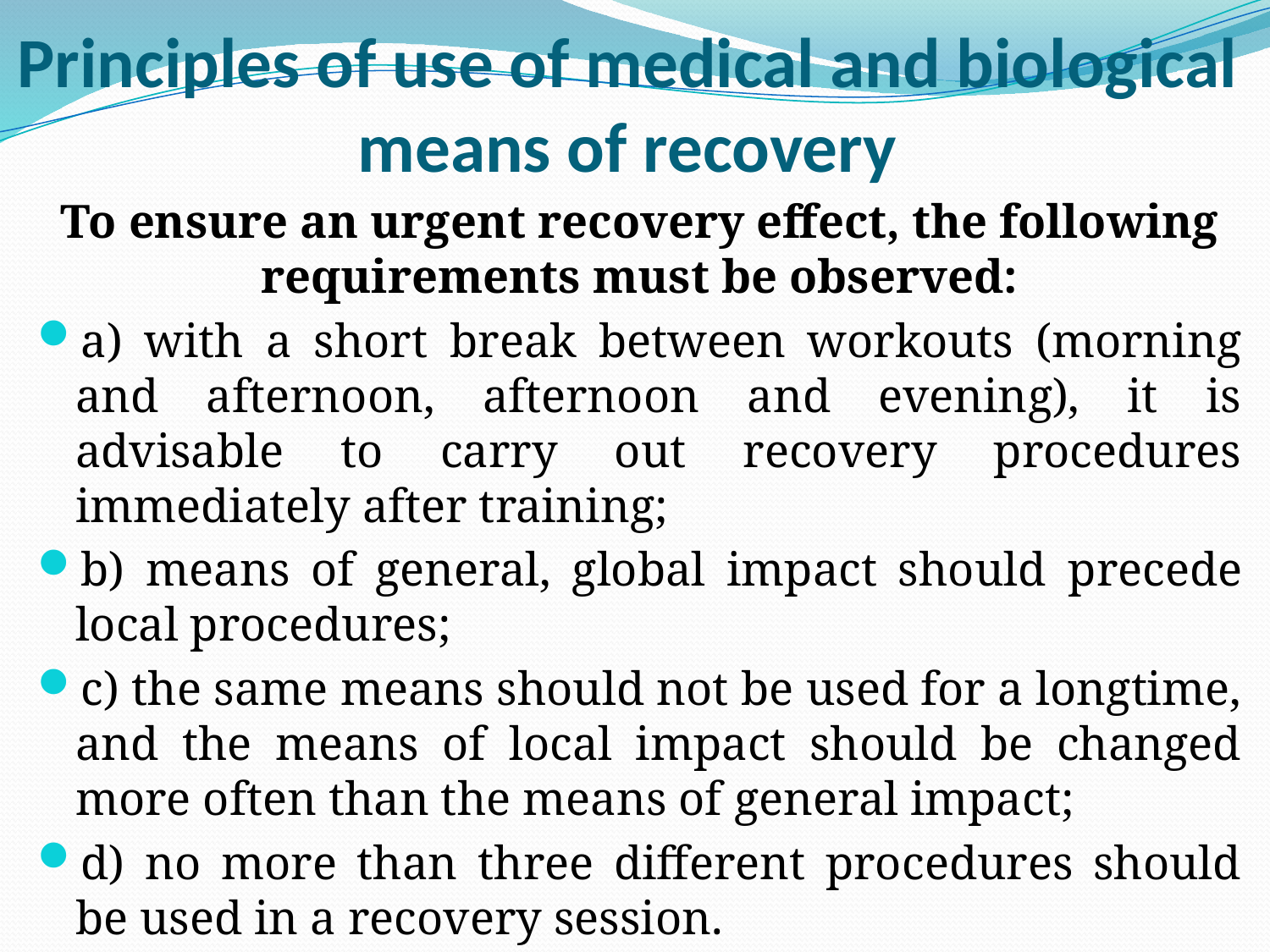

# Principles of use of medical and biological means of recovery
To ensure an urgent recovery effect, the following requirements must be observed:
a) with a short break between workouts (morning and afternoon, afternoon and evening), it is advisable to carry out recovery procedures immediately after training;
b) means of general, global impact should precede local procedures;
c) the same means should not be used for a longtime, and the means of local impact should be changed more often than the means of general impact;
d) no more than three different procedures should be used in a recovery session.